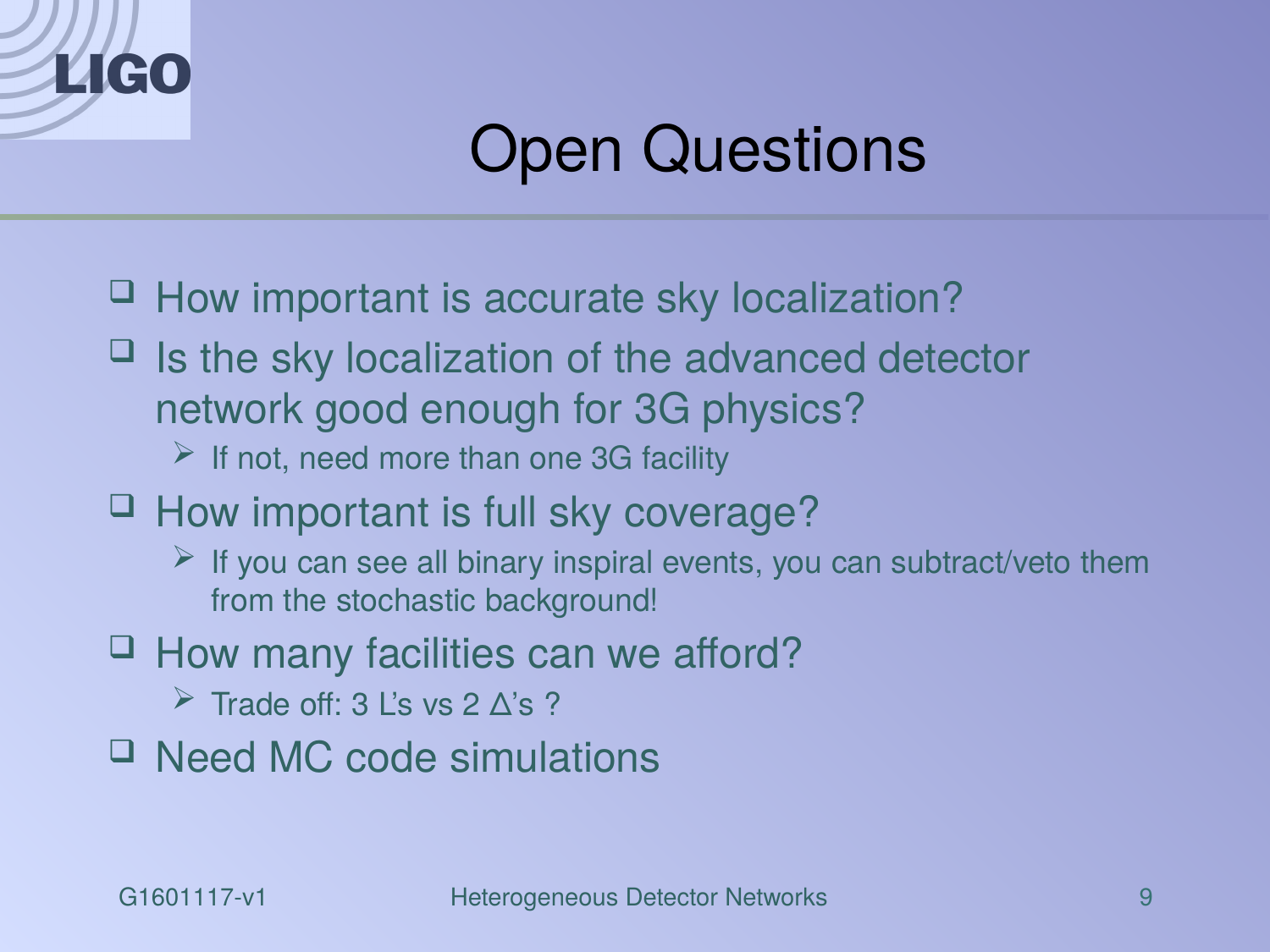

# Open Questions
How important is accurate sky localization?
Is the sky localization of the advanced detector network good enough for 3G physics?
If not, need more than one 3G facility
How important is full sky coverage?
If you can see all binary inspiral events, you can subtract/veto them from the stochastic background!
How many facilities can we afford?
Trade off: 3 L’s vs 2 Δ’s ?
Need MC code simulations